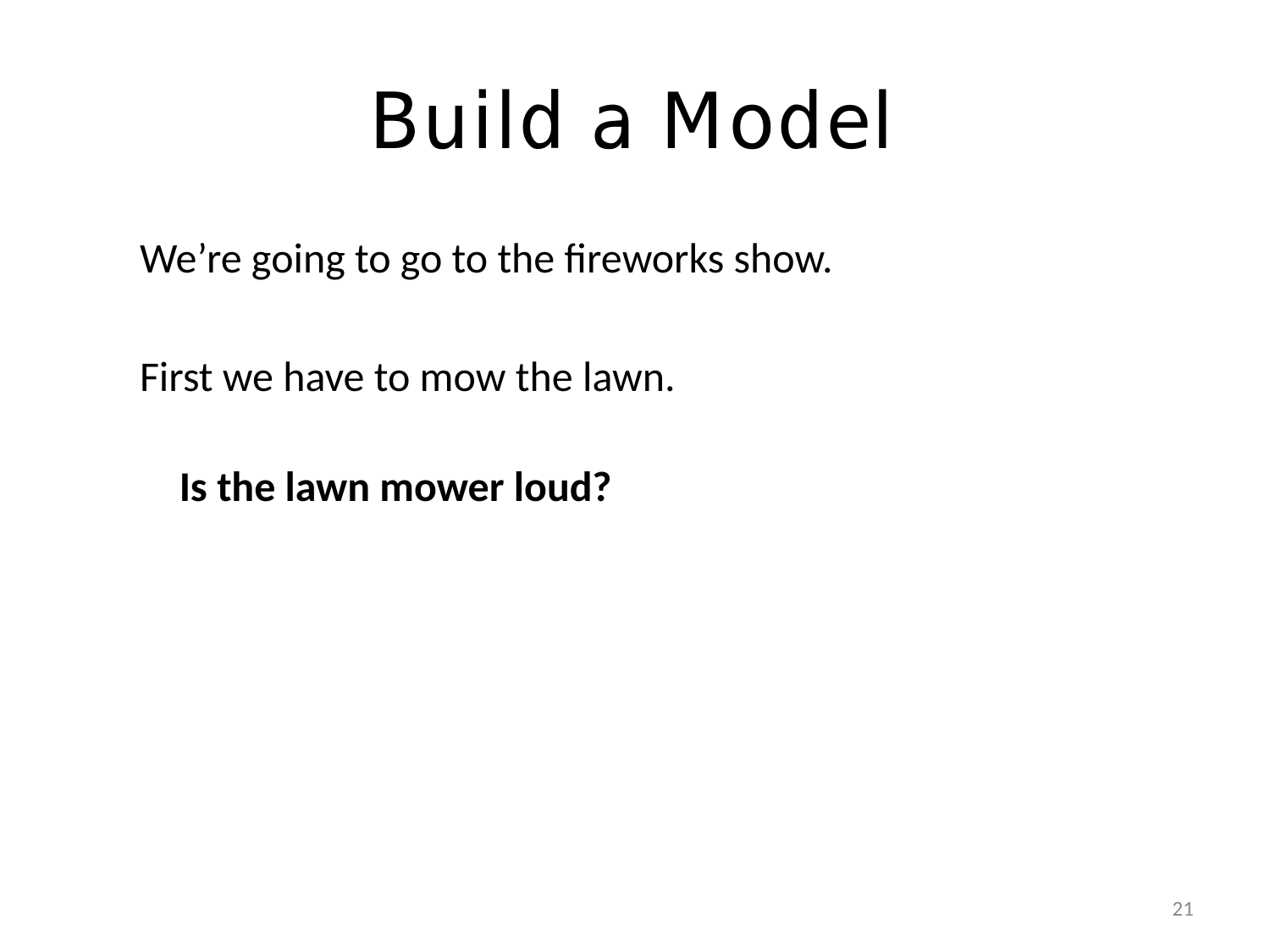

# Build a Model

We’re going to go to the fireworks show.

First we have to mow the lawn.
Is the lawn mower loud?
21